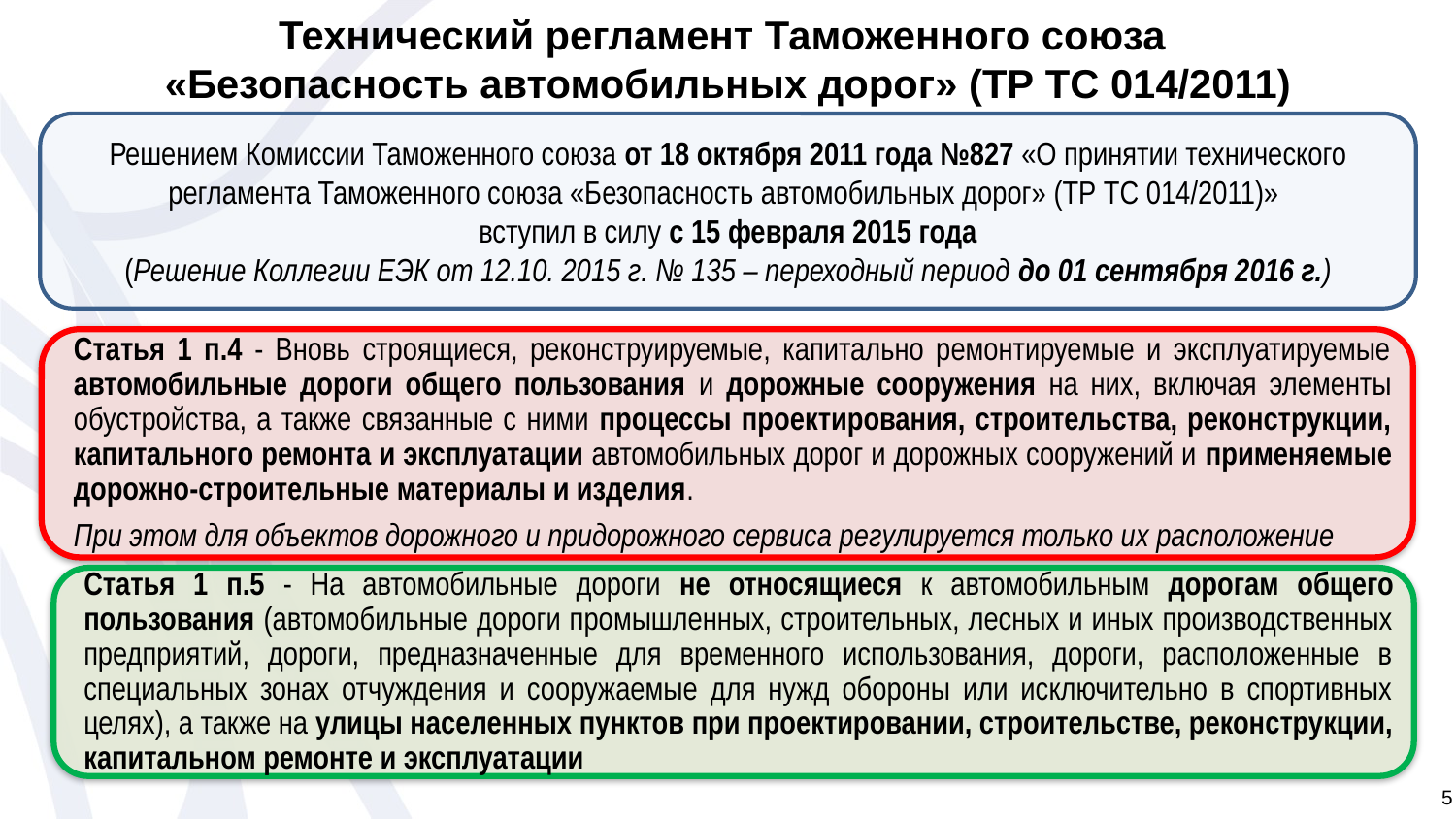

Технический регламент Таможенного союза
«Безопасность автомобильных дорог» (ТР ТС 014/2011)
Решением Комиссии Таможенного союза от 18 октября 2011 года №827 «О принятии технического регламента Таможенного союза «Безопасность автомобильных дорог» (ТР ТС 014/2011)»
вступил в силу с 15 февраля 2015 года
(Решение Коллегии ЕЭК от 12.10. 2015 г. № 135 – переходный период до 01 сентября 2016 г.)
Статья 1 п.4 - Вновь строящиеся, реконструируемые, капитально ремонтируемые и эксплуатируемые автомобильные дороги общего пользования и дорожные сооружения на них, включая элементы обустройства, а также связанные с ними процессы проектирования, строительства, реконструкции, капитального ремонта и эксплуатации автомобильных дорог и дорожных сооружений и применяемые дорожно-строительные материалы и изделия.
При этом для объектов дорожного и придорожного сервиса регулируется только их расположение
Статья 1 п.5 - На автомобильные дороги не относящиеся к автомобильным дорогам общего пользования (автомобильные дороги промышленных, строительных, лесных и иных производственных предприятий, дороги, предназначенные для временного использования, дороги, расположенные в специальных зонах отчуждения и сооружаемые для нужд обороны или исключительно в спортивных целях), а также на улицы населенных пунктов при проектировании, строительстве, реконструкции, капитальном ремонте и эксплуатации
5